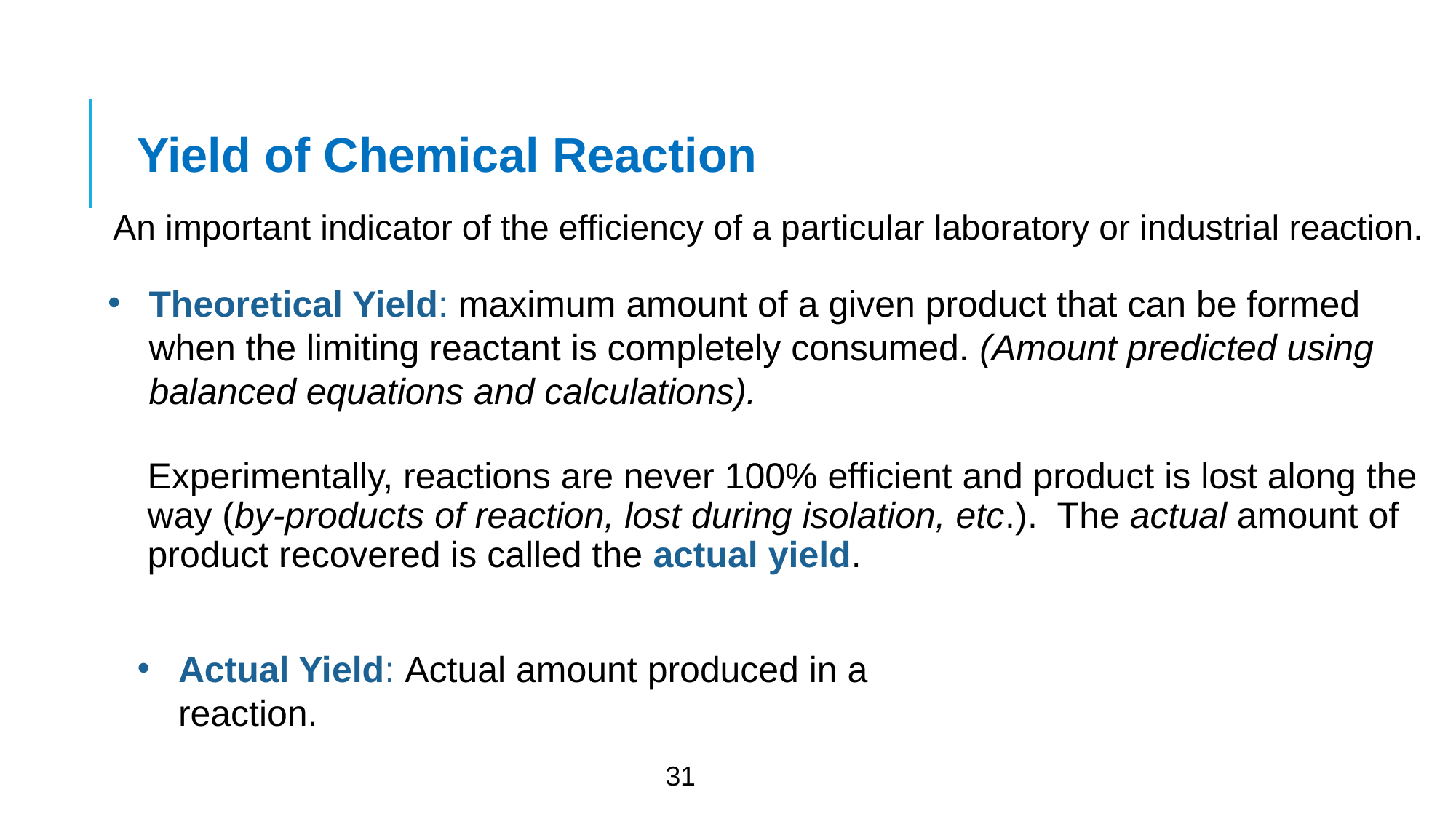

Yield of Chemical Reaction
An important indicator of the efficiency of a particular laboratory or industrial reaction.
Theoretical Yield: maximum amount of a given product that can be formed when the limiting reactant is completely consumed. (Amount predicted using balanced equations and calculations).
Experimentally, reactions are never 100% efficient and product is lost along the way (by-products of reaction, lost during isolation, etc.).  The actual amount of product recovered is called the actual yield.
Actual Yield: Actual amount produced in a reaction.
31